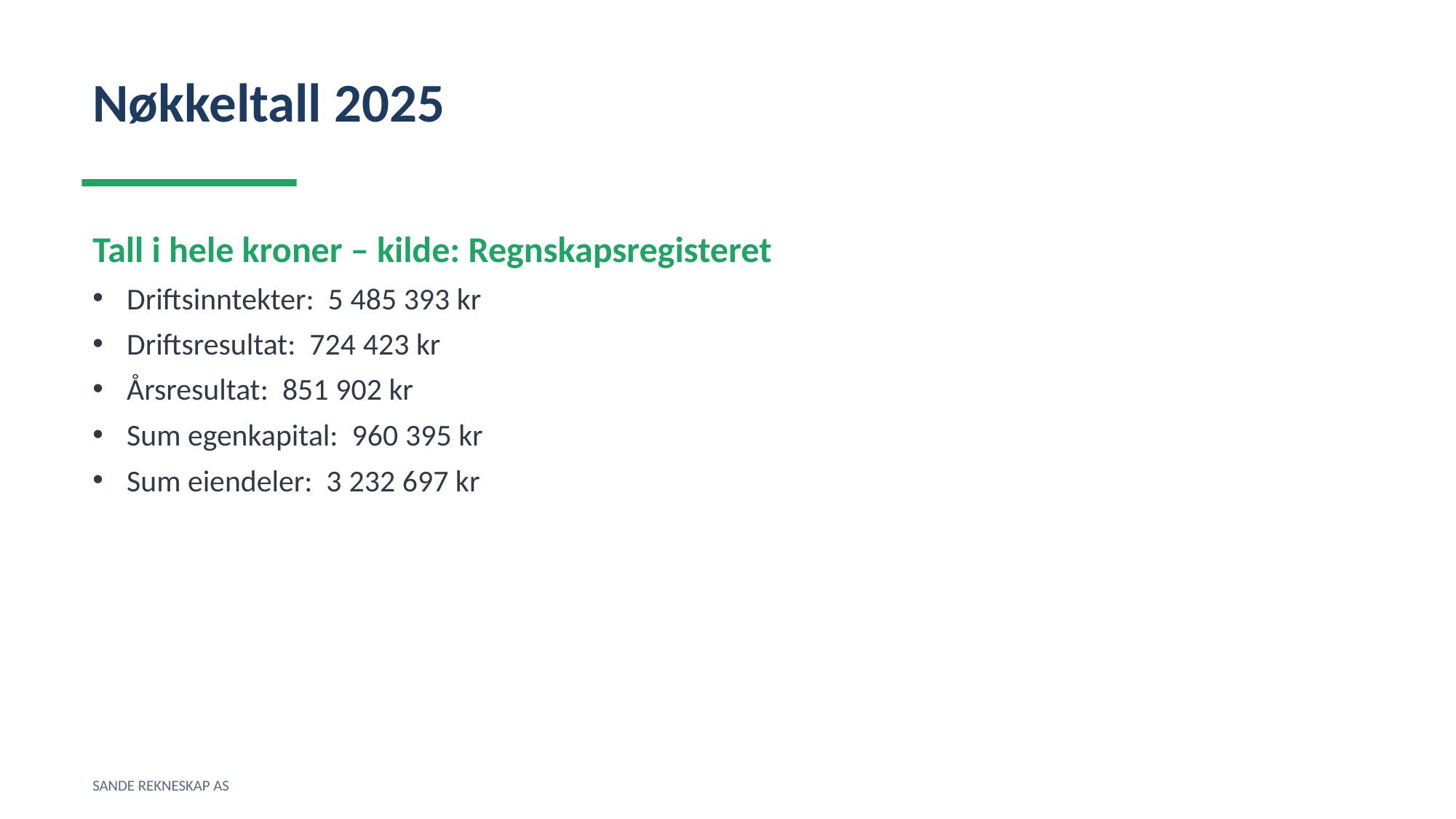

Nøkkeltall 2025

Tall i hele kroner – kilde: Regnskapsregisteret
Driftsinntekter:  5 485 393 kr
Driftsresultat:  724 423 kr
Årsresultat:  851 902 kr
Sum egenkapital:  960 395 kr
Sum eiendeler:  3 232 697 kr
SANDE REKNESKAP AS